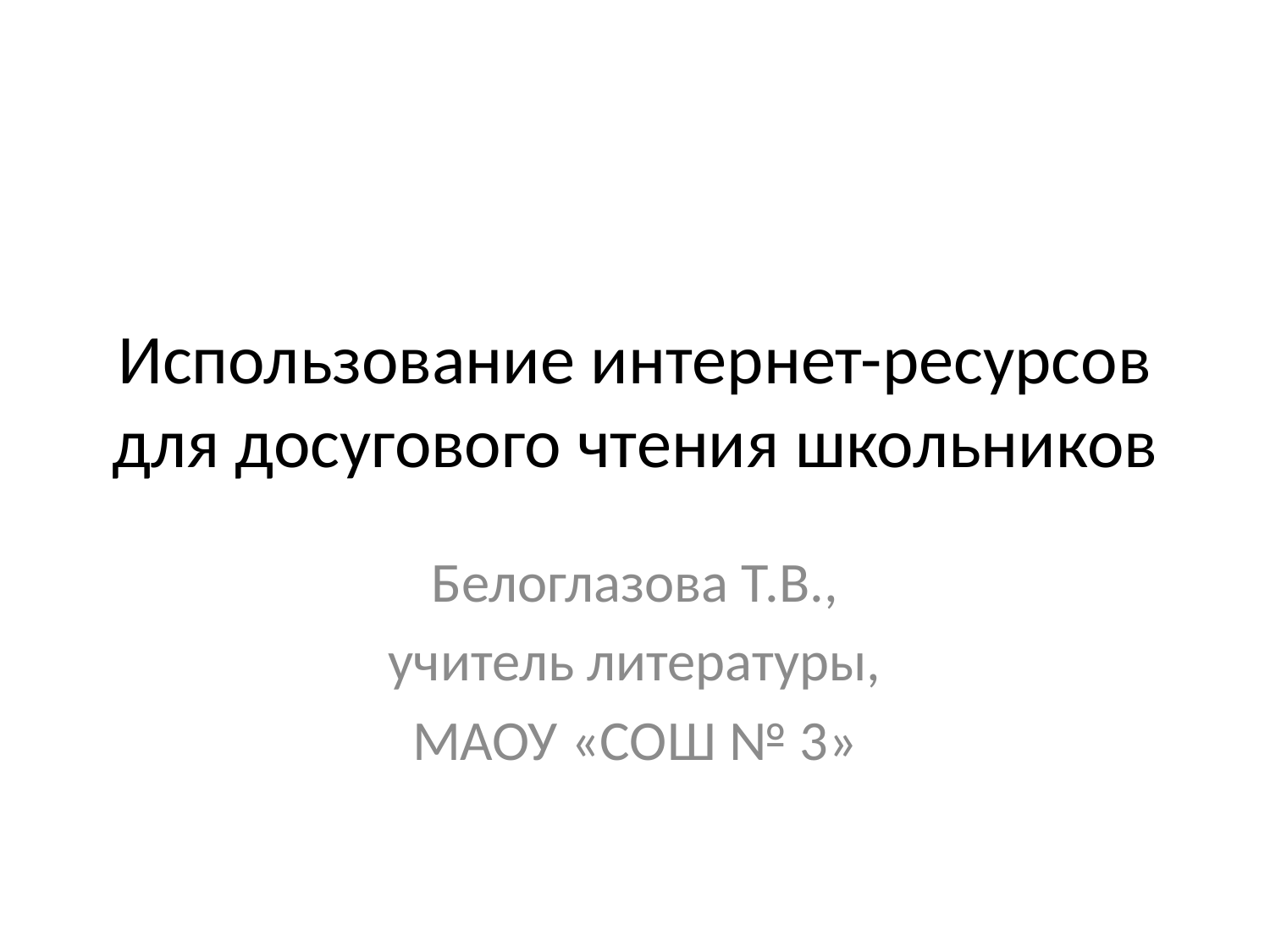

# Использование интернет-ресурсов для досугового чтения школьников
Белоглазова Т.В.,
учитель литературы,
МАОУ «СОШ № 3»